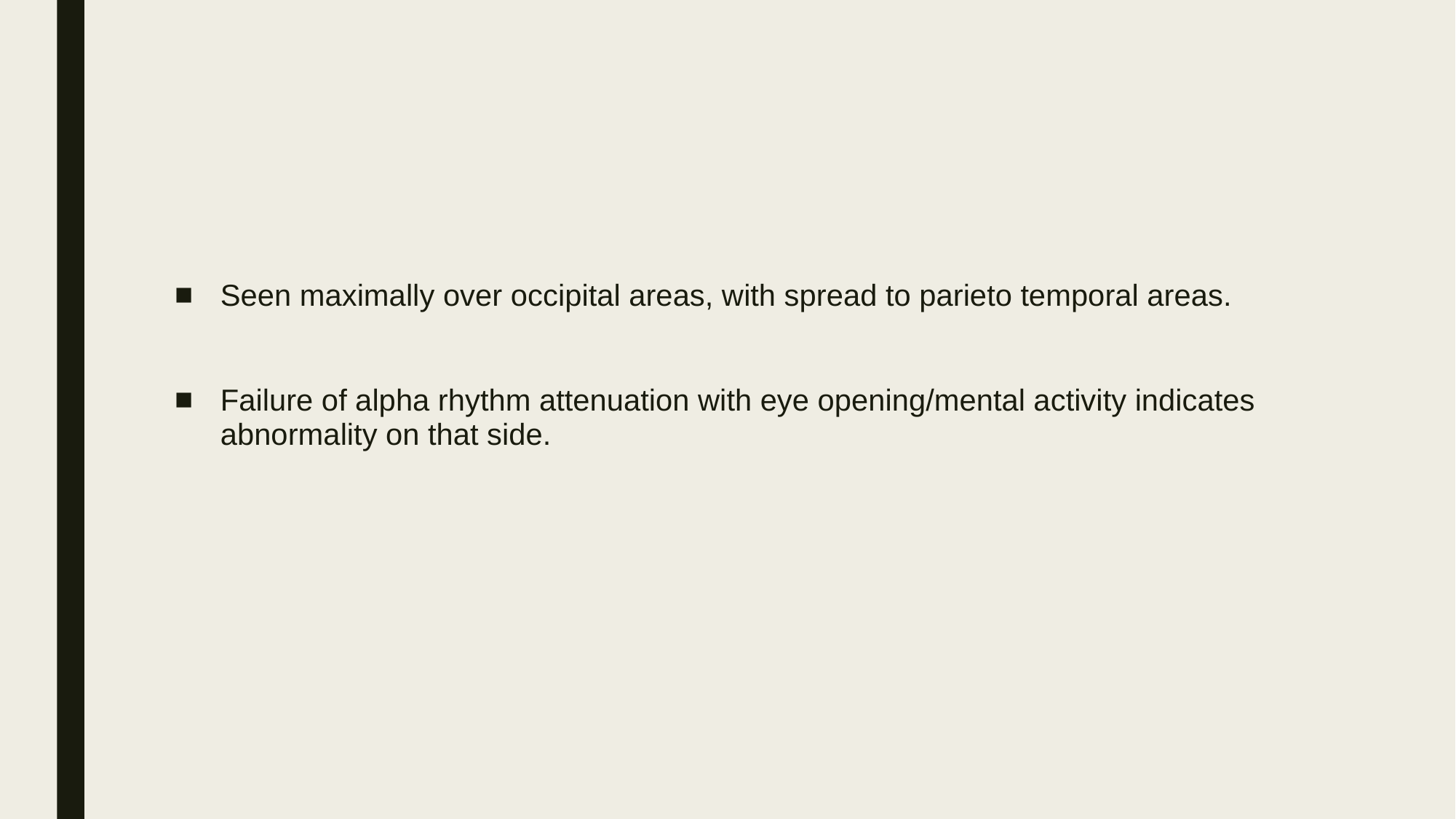

Seen maximally over occipital areas, with spread to parieto temporal areas.

Failure of alpha rhythm attenuation with eye opening/mental activity indicates abnormality on that side.